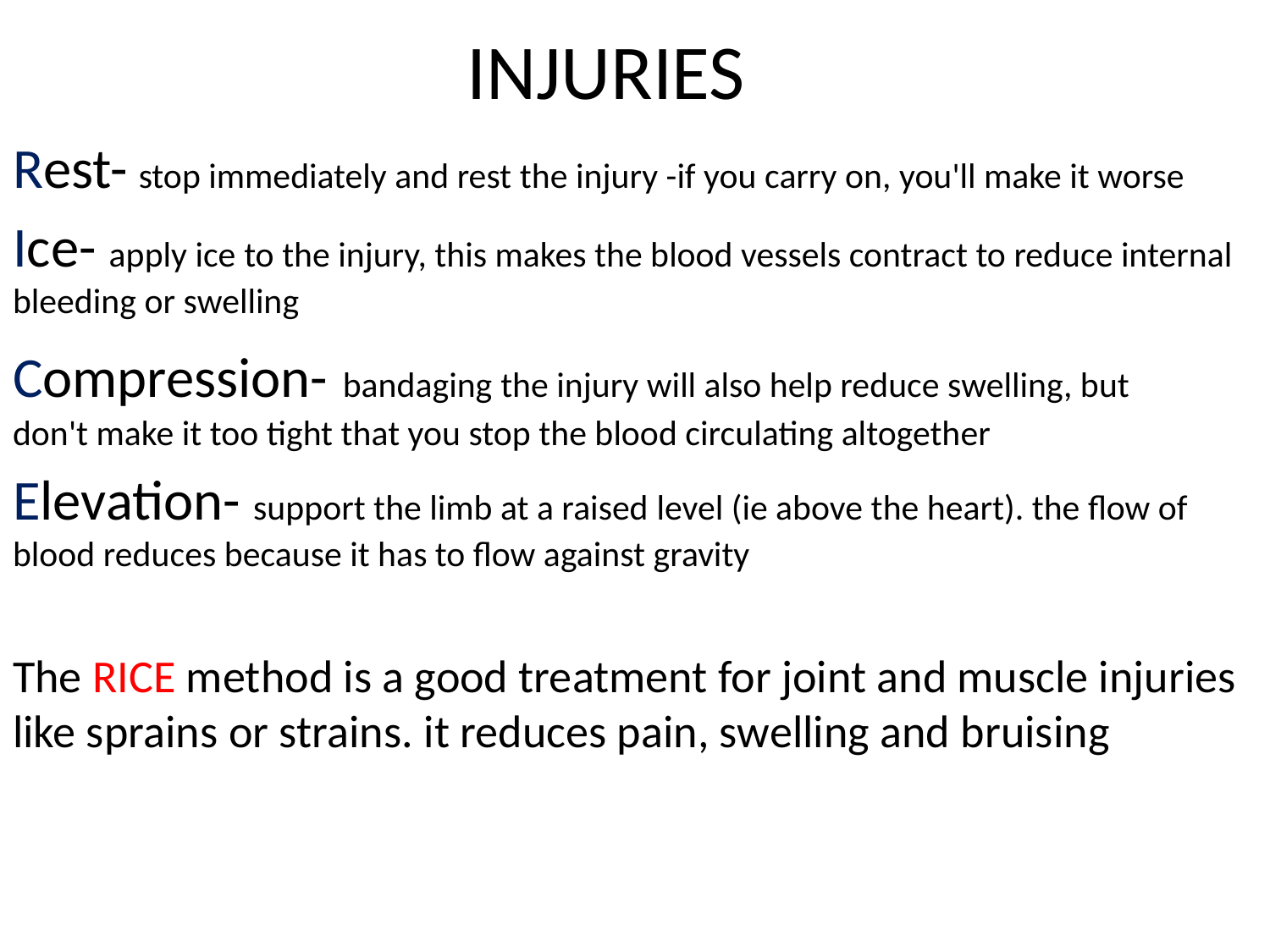

# INJURIES
Rest- stop immediately and rest the injury -if you carry on, you'll make it worse
Ice- apply ice to the injury, this makes the blood vessels contract to reduce internal bleeding or swelling
Compression- bandaging the injury will also help reduce swelling, but don't make it too tight that you stop the blood circulating altogether
Elevation- support the limb at a raised level (ie above the heart). the flow of blood reduces because it has to flow against gravity

The RICE method is a good treatment for joint and muscle injuries like sprains or strains. it reduces pain, swelling and bruising